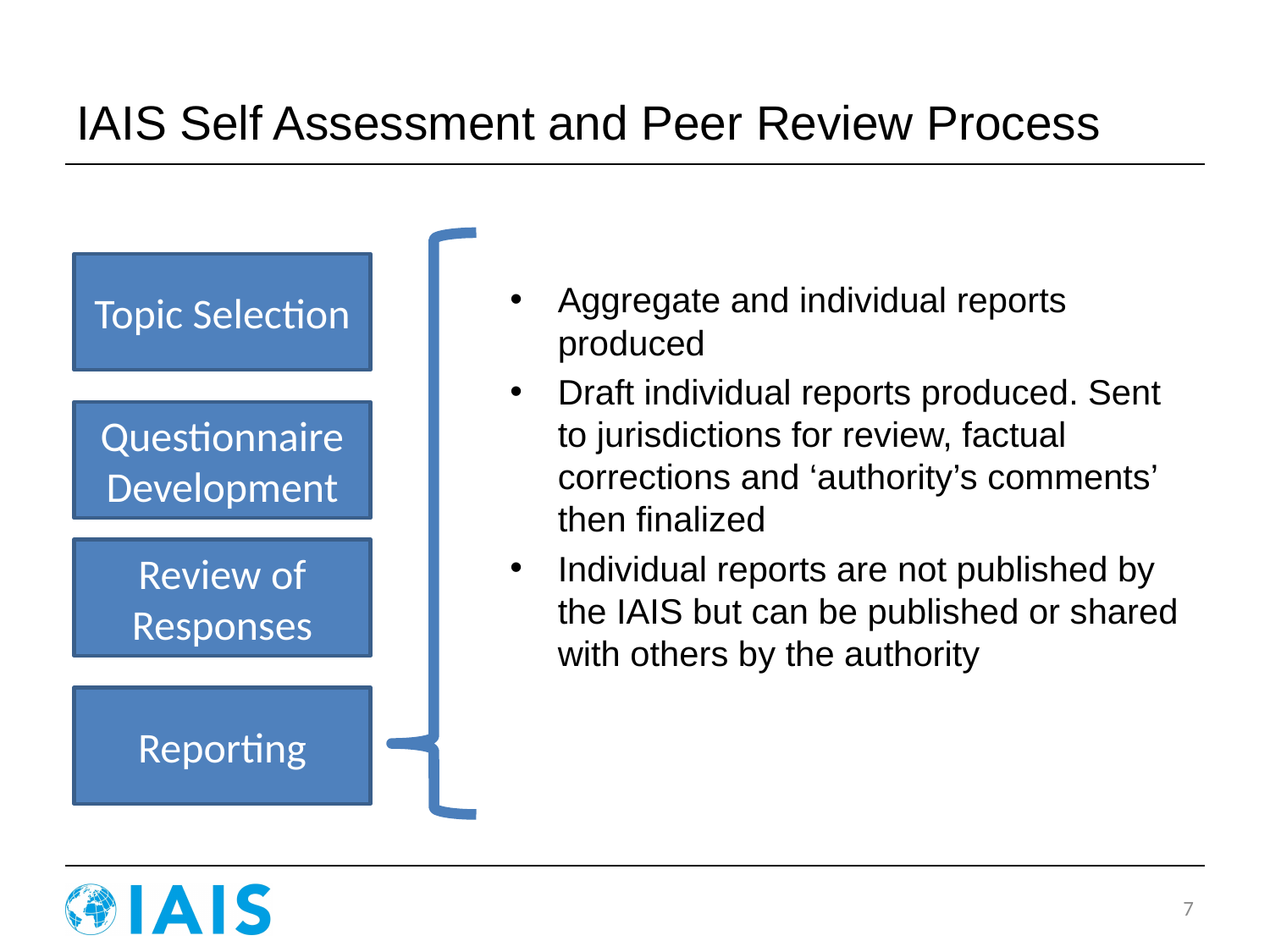

# IAIS Self Assessment and Peer Review Process

Aggregate and individual reports produced
Draft individual reports produced. Sent to jurisdictions for review, factual corrections and ‘authority’s comments’ then finalized
Individual reports are not published by the IAIS but can be published or shared with others by the authority

Topic Selection
Questionnaire Development
Review of Responses
Reporting
7